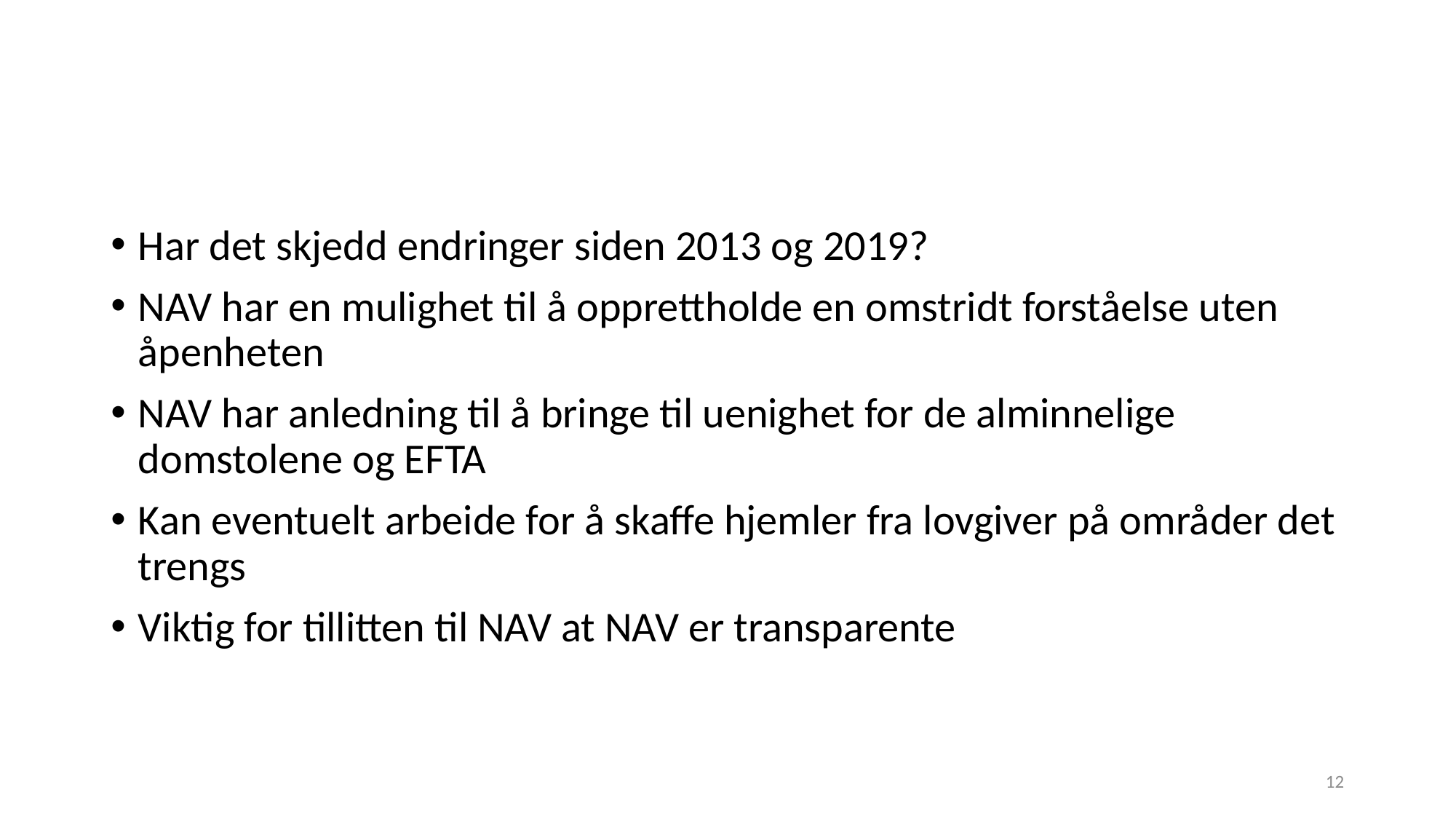

#
Har det skjedd endringer siden 2013 og 2019?
NAV har en mulighet til å opprettholde en omstridt forståelse uten åpenheten
NAV har anledning til å bringe til uenighet for de alminnelige domstolene og EFTA
Kan eventuelt arbeide for å skaffe hjemler fra lovgiver på områder det trengs
Viktig for tillitten til NAV at NAV er transparente
12